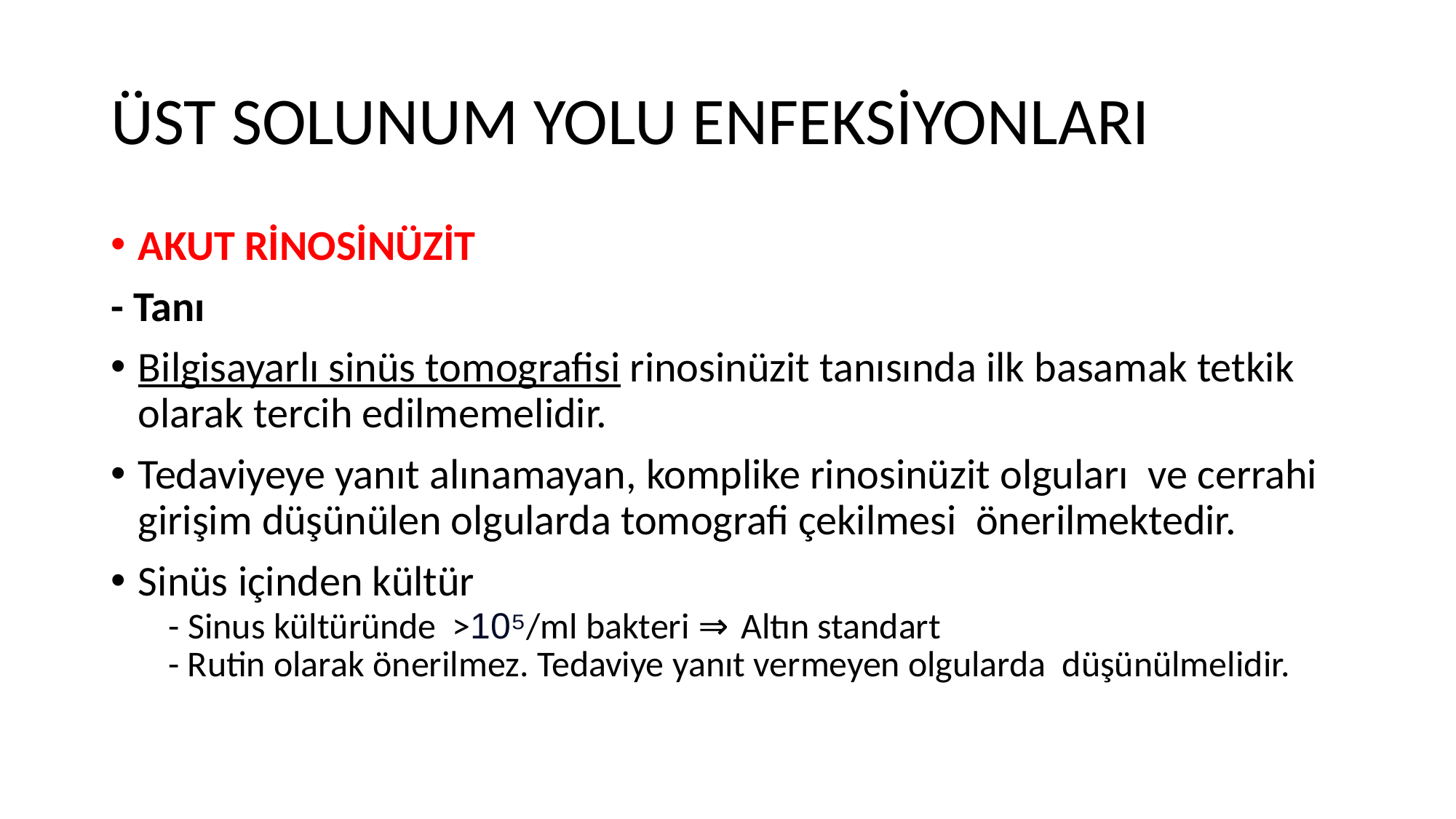

# ÜST SOLUNUM YOLU ENFEKSİYONLARI
AKUT RİNOSİNÜZİT
- Tanı
Bilgisayarlı sinüs tomografisi rinosinüzit tanısında ilk basamak tetkik olarak tercih edilmemelidir.
Tedaviyeye yanıt alınamayan, komplike rinosinüzit olguları  ve cerrahi girişim düşünülen olgularda tomografi çekilmesi  önerilmektedir.
Sinüs içinden kültür
- Sinus kültüründe  >10⁵/ml bakteri ⇒ Altın standart
- Rutin olarak önerilmez. Tedaviye yanıt vermeyen olgularda  düşünülmelidir.